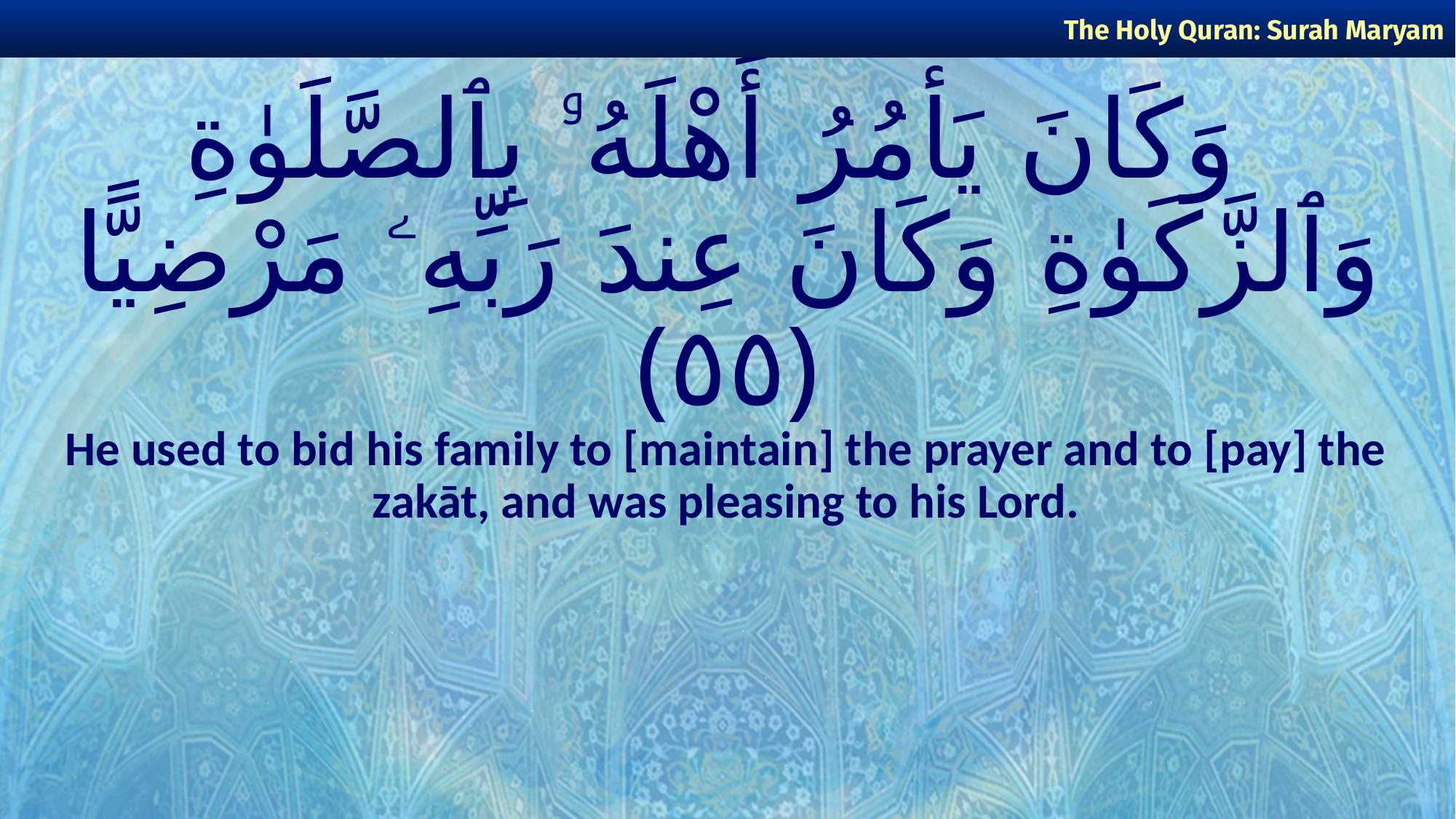

The Holy Quran: Surah Maryam
# وَكَانَ يَأْمُرُ أَهْلَهُۥ بِٱلصَّلَوٰةِ وَٱلزَّكَوٰةِ وَكَانَ عِندَ رَبِّهِۦ مَرْضِيًّا ﴿٥٥﴾
He used to bid his family to [maintain] the prayer and to [pay] the zakāt, and was pleasing to his Lord.